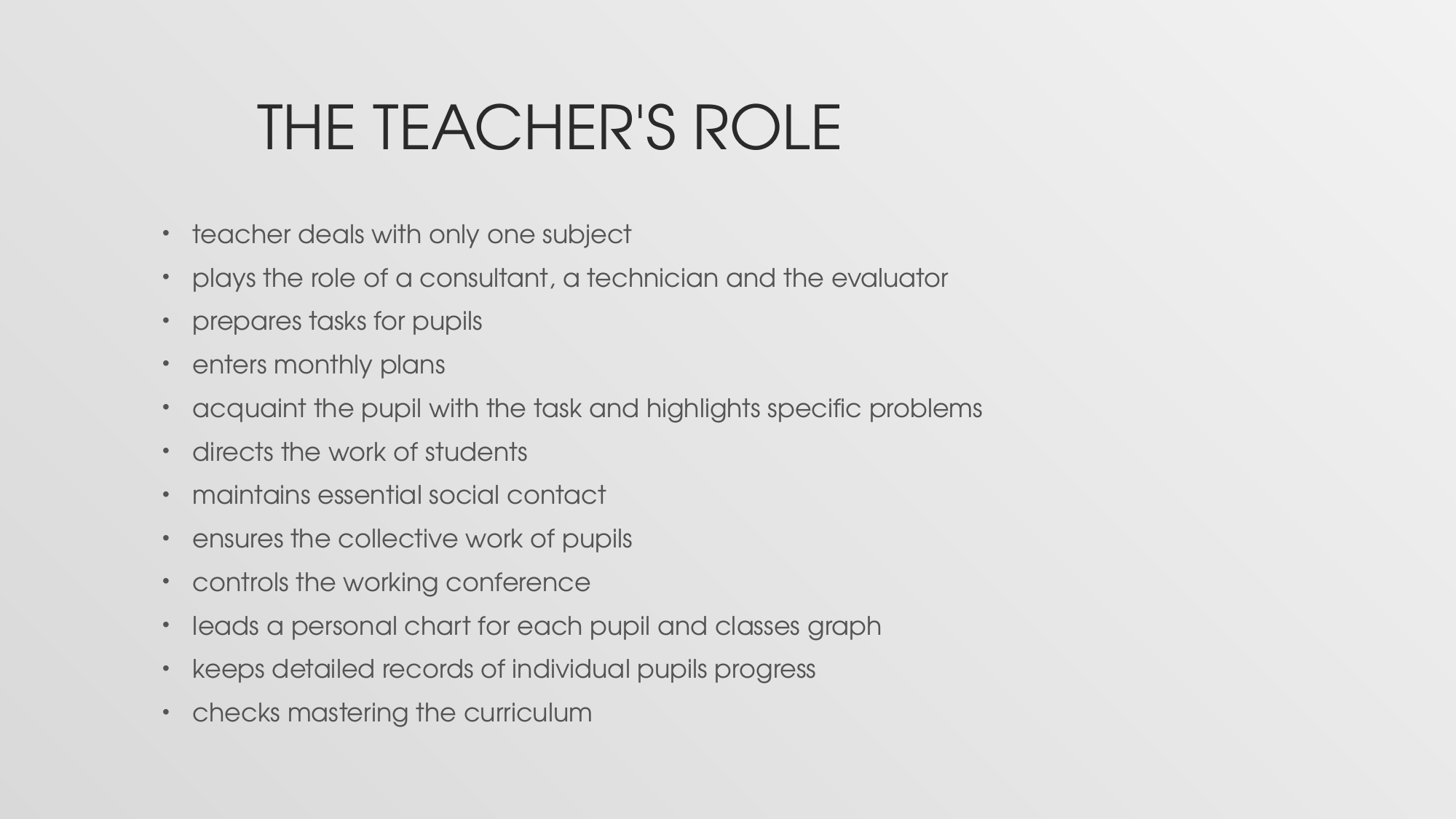

# The teacher's role
teacher deals with only one subject
plays the role of a consultant, a technician and the evaluator
prepares tasks for pupils
enters monthly plans
acquaint the pupil with the task and highlights specific problems
directs the work of students
maintains essential social contact
ensures the collective work of pupils
controls the working conference
leads a personal chart for each pupil and classes graph
keeps detailed records of individual pupils progress
checks mastering the curriculum